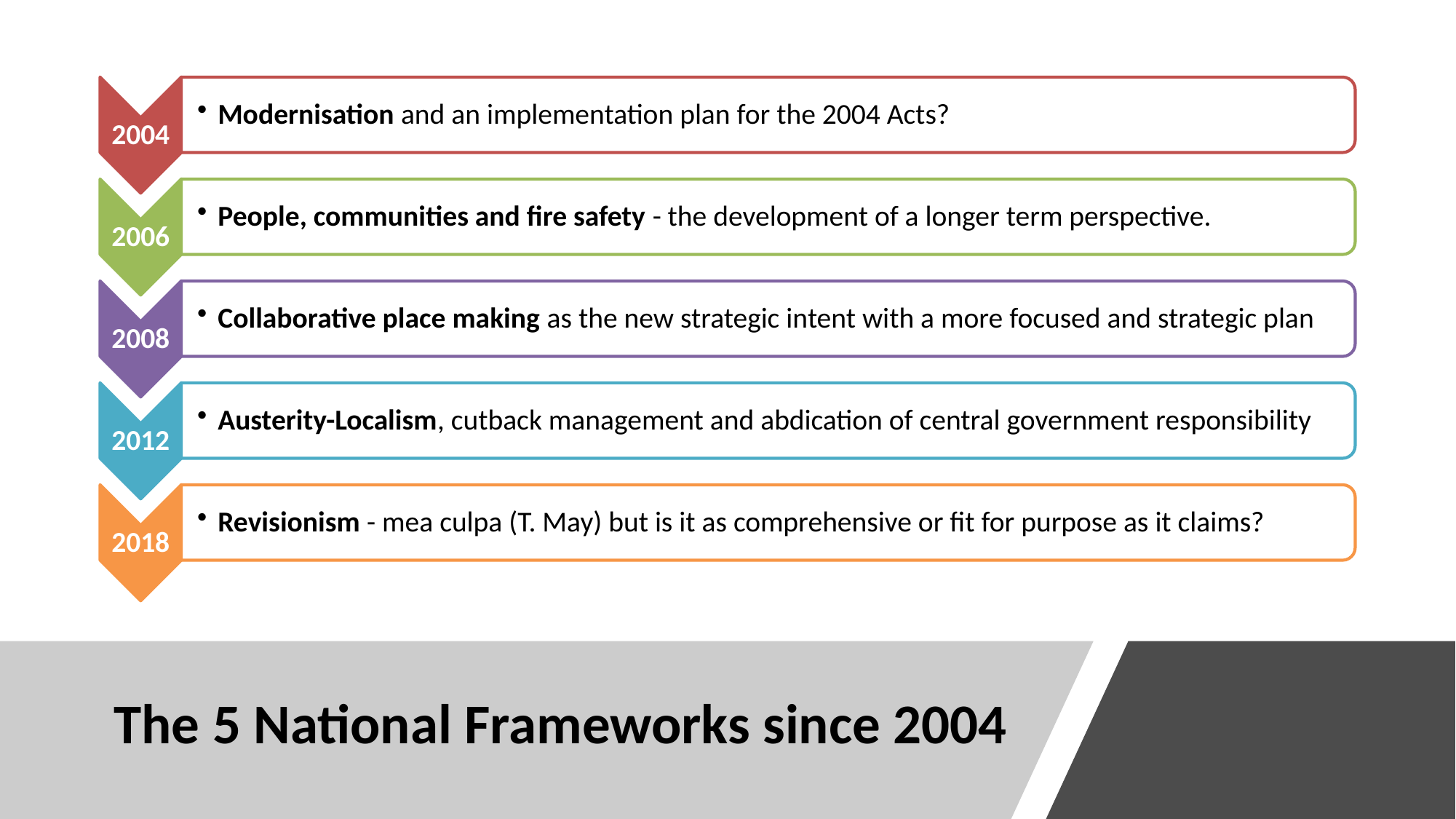

2004
Modernisation and an implementation plan for the 2004 Acts?
2006
People, communities and fire safety - the development of a longer term perspective.
2008
Collaborative place making as the new strategic intent with a more focused and strategic plan
2012
Austerity-Localism, cutback management and abdication of central government responsibility
2018
Revisionism - mea culpa (T. May) but is it as comprehensive or fit for purpose as it claims?

# The 5 National Frameworks since 2004